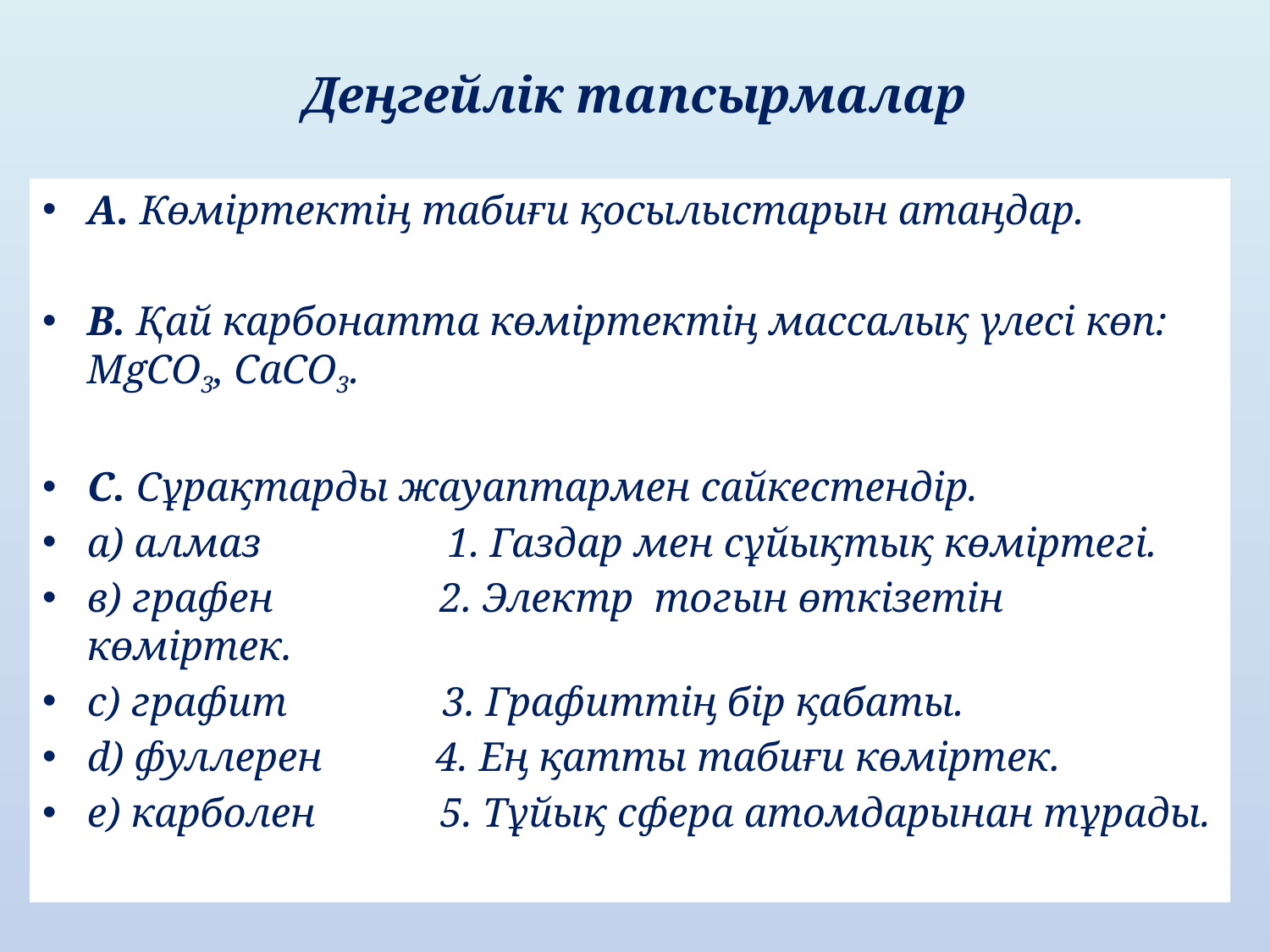

# Деңгейлік тапсырмалар
А. Көміртектің табиғи қосылыстарын атаңдар.

В. Қай карбонатта көміртектің массалық үлесі көп: MgCO3, CaCO3.

С. Сұрақтарды жауаптармен сайкестендір.
а) алмаз                  1. Газдар мен сұйықтық көміртегі.
в) графен                2. Электр  тогын өткізетін көміртек.
с) графит               3. Графиттің бір қабаты.
d) фуллерен           4. Ең қатты табиғи көміртек.
е) карболен            5. Тұйық сфера атомдарынан тұрады.